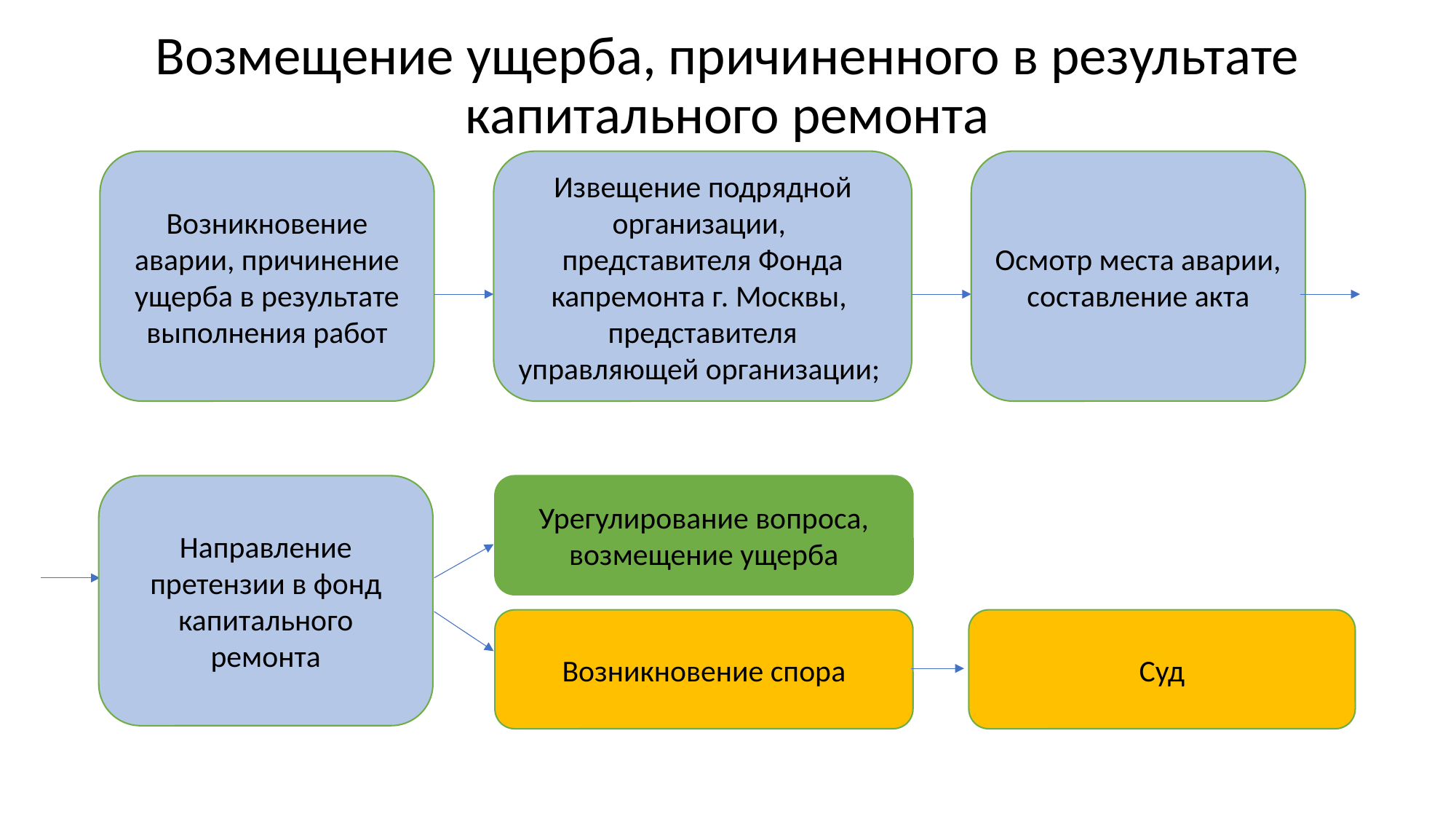

# Возмещение ущерба, причиненного в результате капитального ремонта
Извещение подрядной организации,
представителя Фонда капремонта г. Москвы,
представителя управляющей организации;
Осмотр места аварии, составление акта
Возникновение аварии, причинение ущерба в результате выполнения работ
Направление претензии в фонд капитального ремонта
Урегулирование вопроса, возмещение ущерба
Возникновение спора
Суд